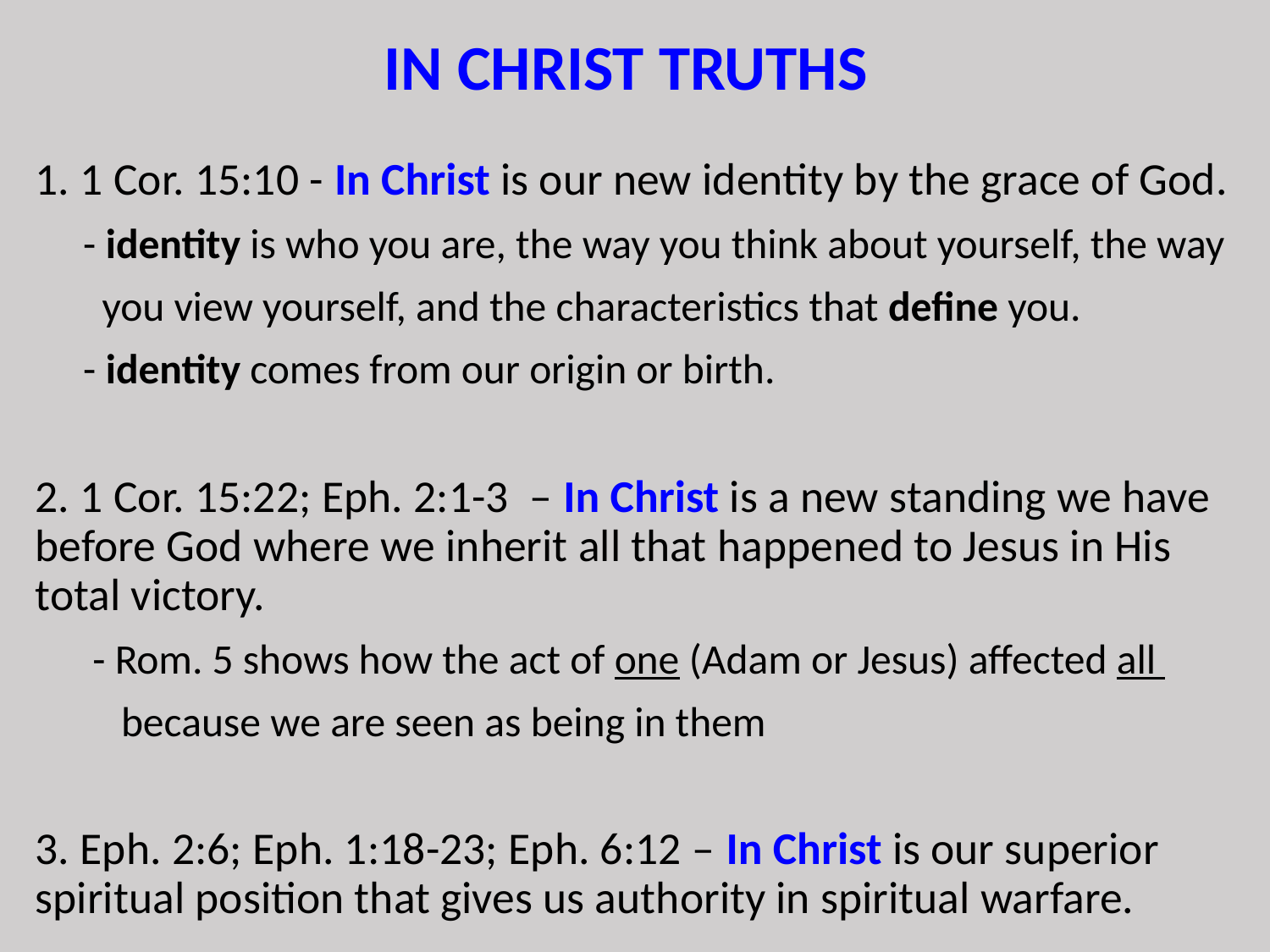

# IN CHRIST TRUTHS
1. 1 Cor. 15:10 - In Christ is our new identity by the grace of God.
     - identity is who you are, the way you think about yourself, the way
       you view yourself, and the characteristics that define you.
     - identity comes from our origin or birth.

2. 1 Cor. 15:22; Eph. 2:1-3  – In Christ is a new standing we have before God where we inherit all that happened to Jesus in His total victory.
      - Rom. 5 shows how the act of one (Adam or Jesus) affected all
         because we are seen as being in them

3. Eph. 2:6; Eph. 1:18-23; Eph. 6:12 – In Christ is our superior spiritual position that gives us authority in spiritual warfare.